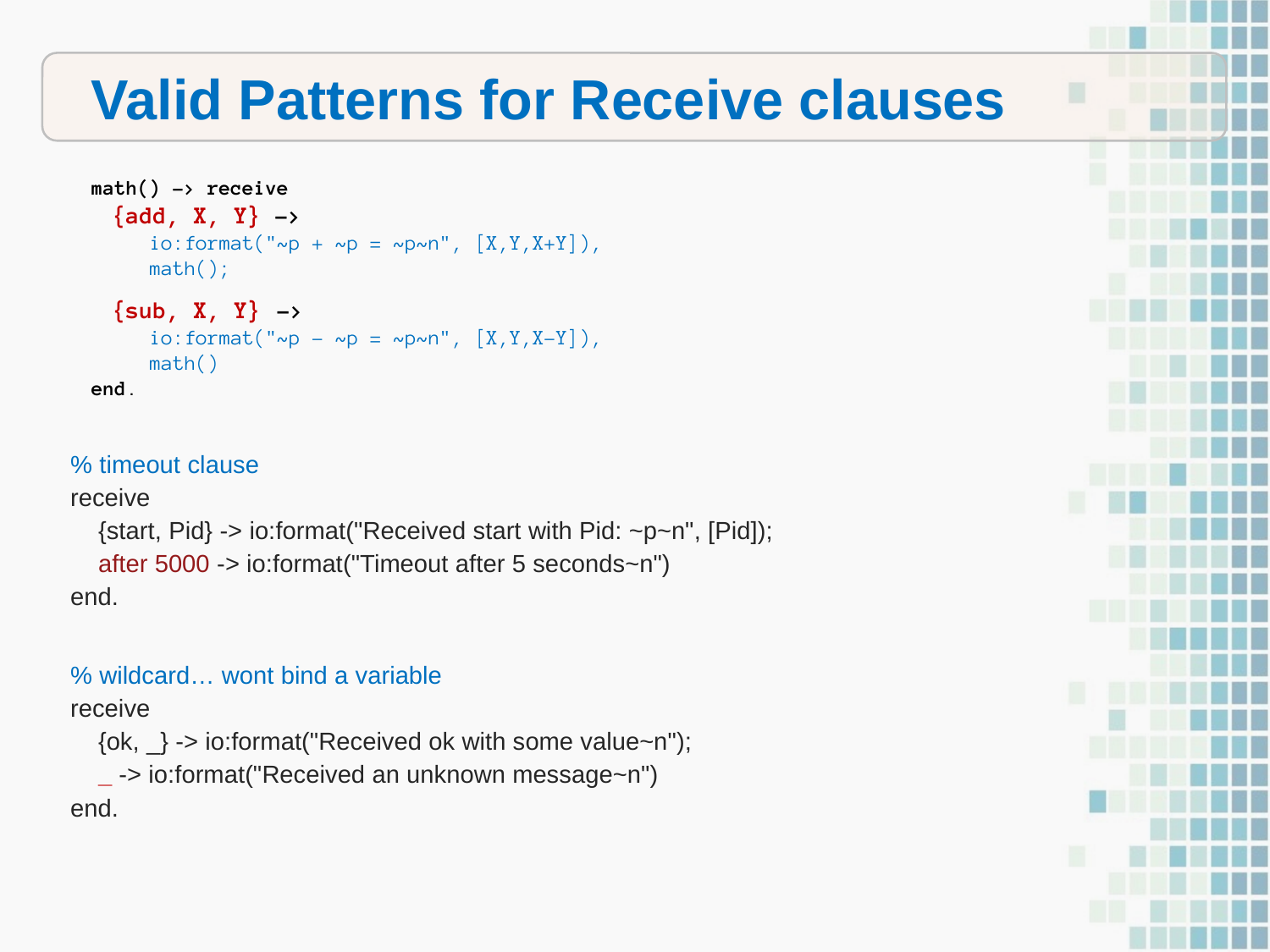

Valid Patterns for Receive clauses

math() -> receive
  {add, X, Y} ->
     io:format("~p + ~p = ~p~n", [X,Y,X+Y]),
     math();
  {sub, X, Y} ->
     io:format("~p - ~p = ~p~n", [X,Y,X-Y]),
     math()
end.
% timeout clause
receive
    {start, Pid} -> io:format("Received start with Pid: ~p~n", [Pid]);
    after 5000 -> io:format("Timeout after 5 seconds~n")
end.
% wildcard… wont bind a variable
receive
    {ok, _} -> io:format("Received ok with some value~n");
    _ -> io:format("Received an unknown message~n")
end.